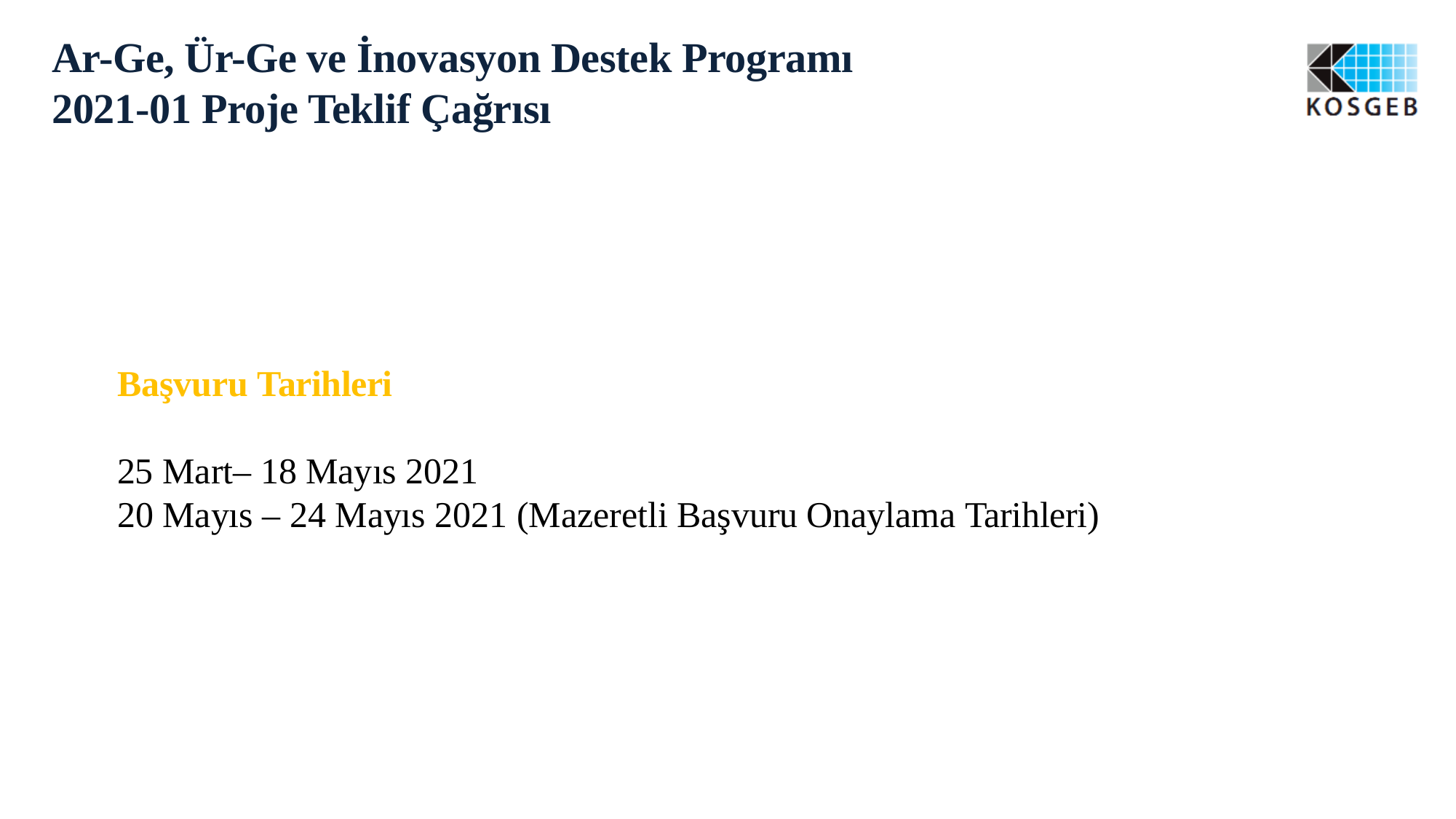

# Ar-Ge, Ür-Ge ve İnovasyon Destek Programı 2021-01 Proje Teklif Çağrısı

Başvuru Tarihleri

25 Mart– 18 Mayıs 2021
20 Mayıs – 24 Mayıs 2021 (Mazeretli Başvuru Onaylama Tarihleri)